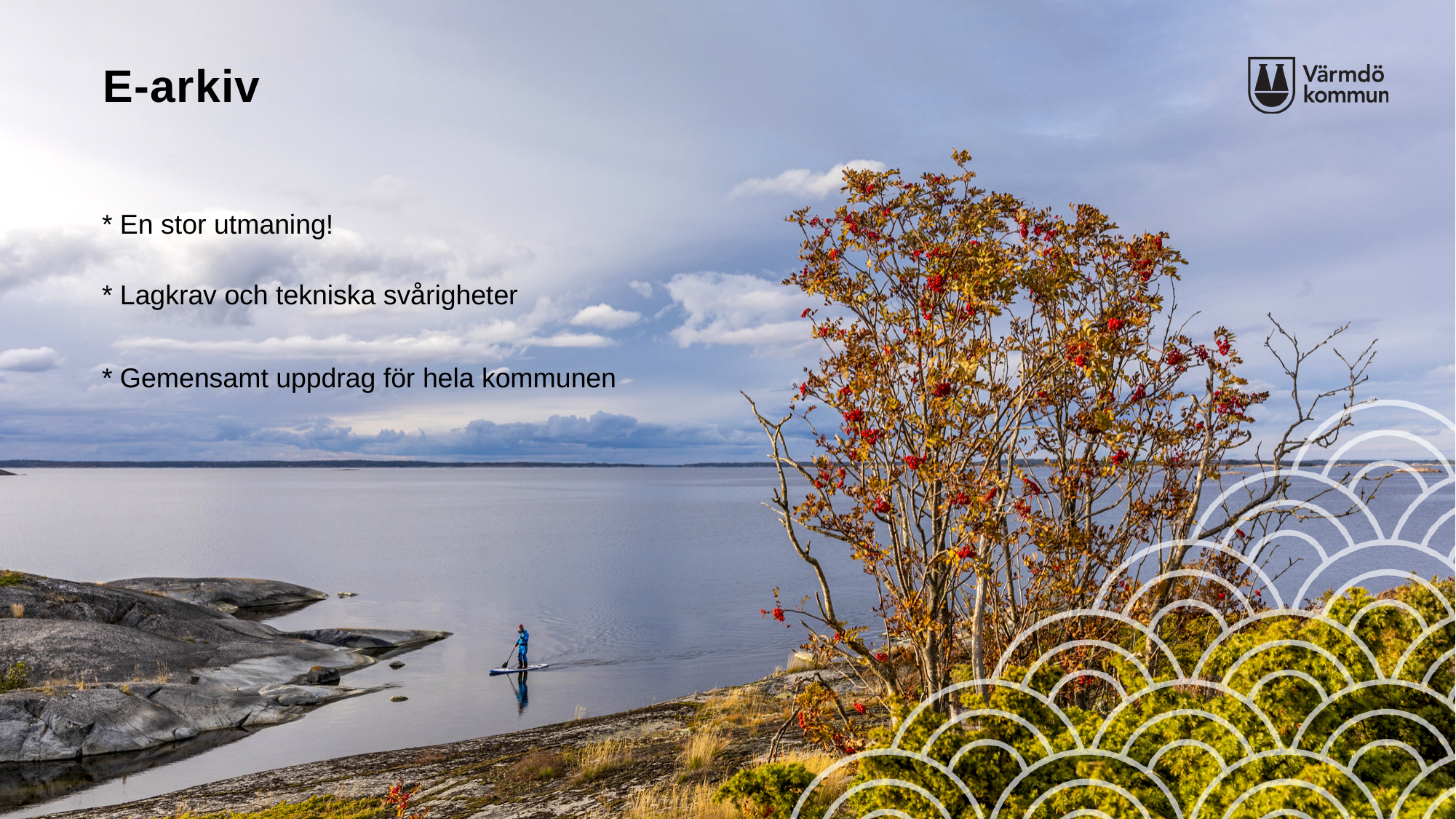

# E-arkiv
* En stor utmaning!
* Lagkrav och tekniska svårigheter
* Gemensamt uppdrag för hela kommunen